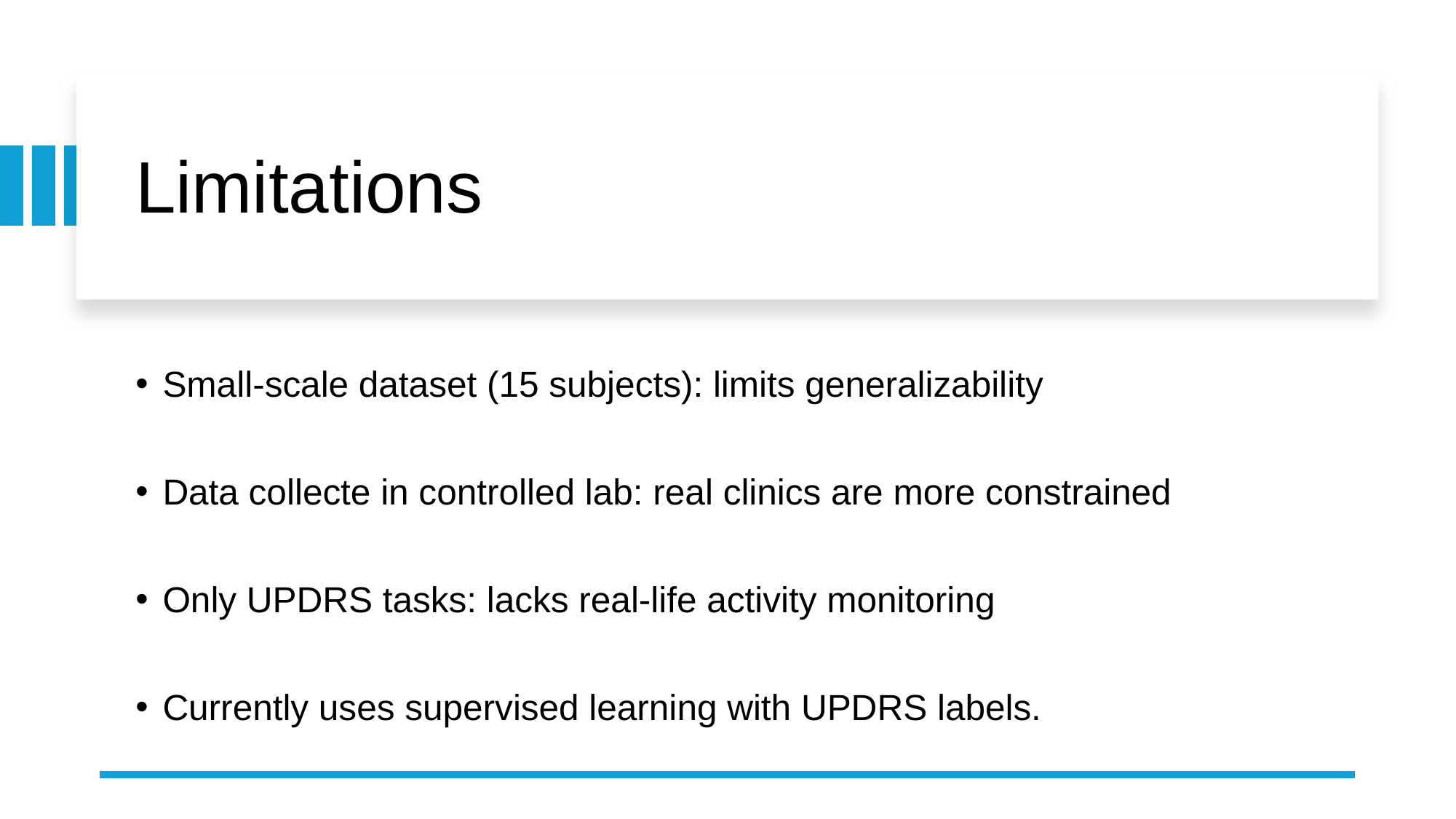

# Limitations

Small-scale dataset (15 subjects): limits generalizability

Data collecte in controlled lab: real clinics are more constrained

Only UPDRS tasks: lacks real-life activity monitoring

Currently uses supervised learning with UPDRS labels.